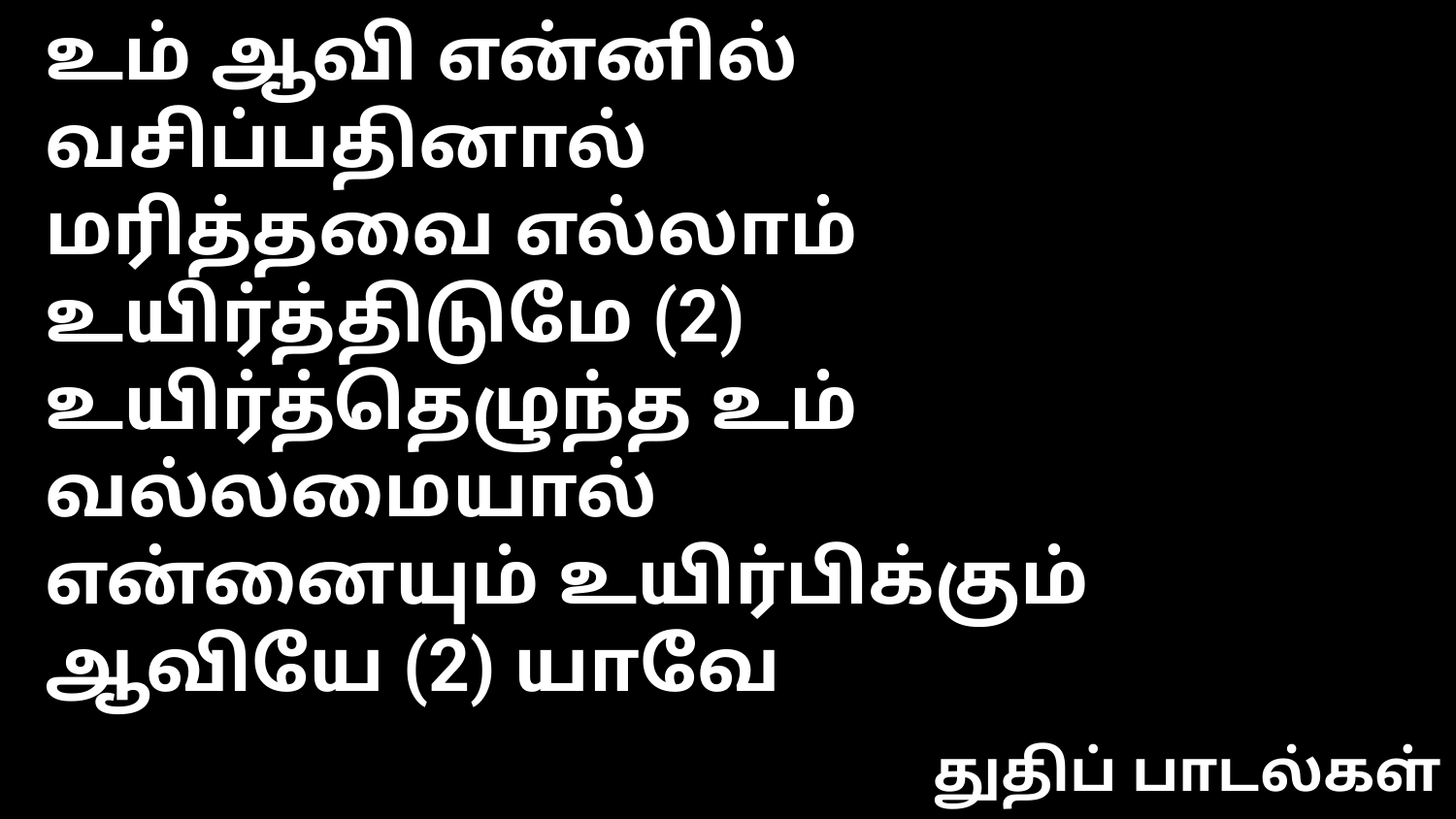

உம் ஆவி என்னில் வசிப்பதினால்
மரித்தவை எல்லாம் உயிர்த்திடுமே (2)
உயிர்த்தெழுந்த உம் வல்லமையால்
என்னையும் உயிர்பிக்கும் ஆவியே (2) யாவே

துதிப் பாடல்கள்